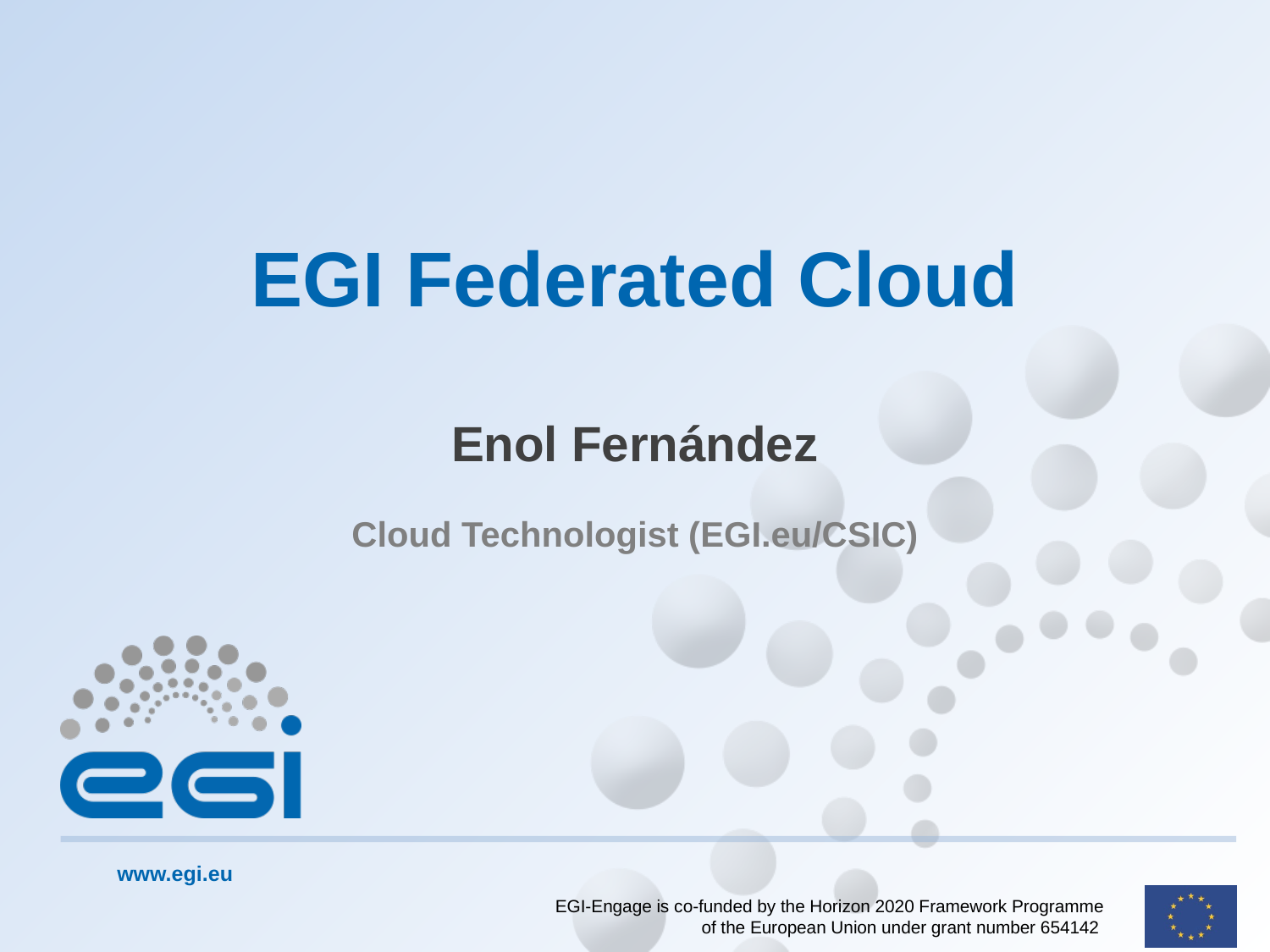

# EGI Federated Cloud
Enol Fernández
Cloud Technologist (EGI.eu/CSIC)